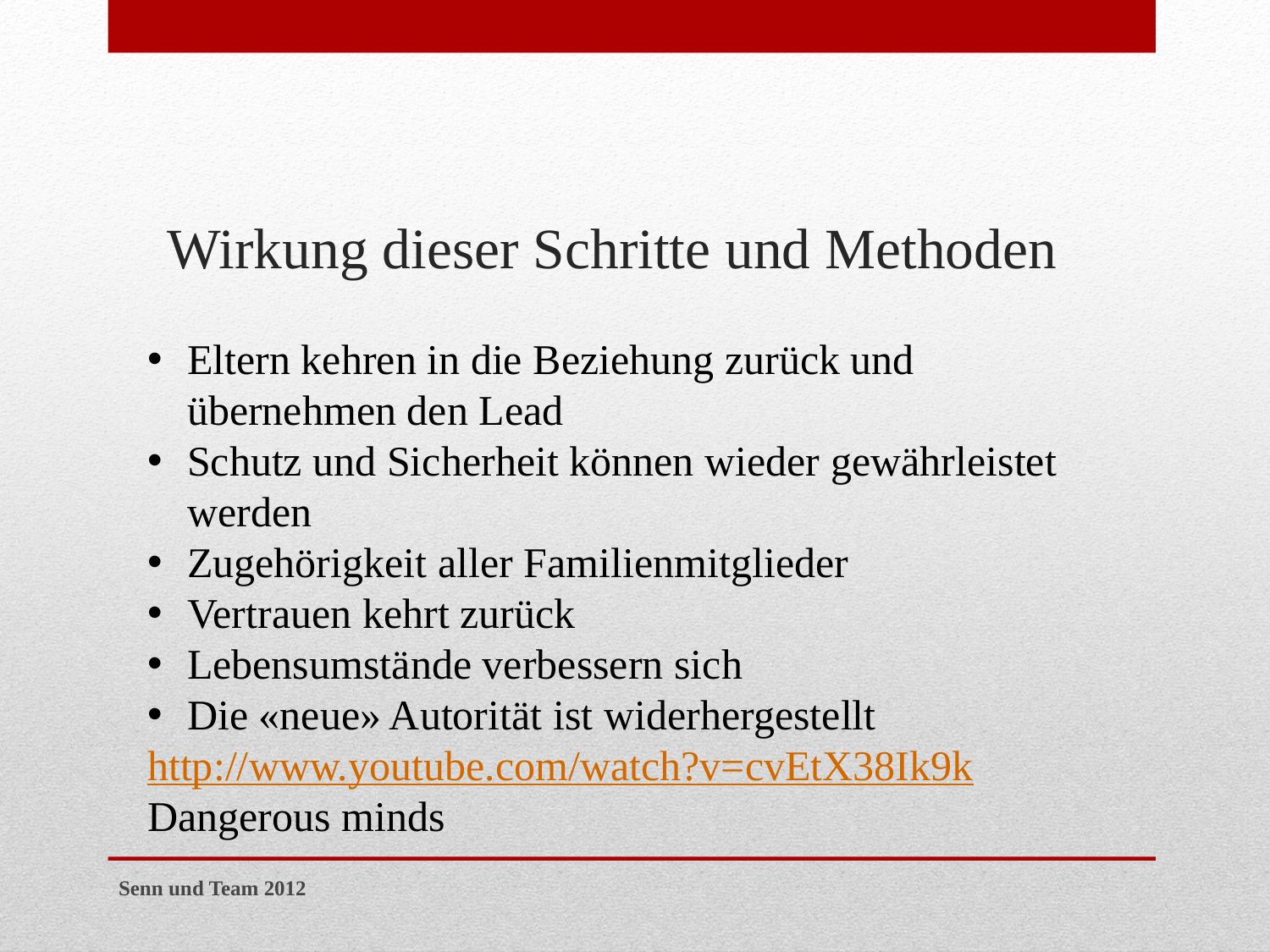

# Wirkung dieser Schritte und Methoden
Eltern kehren in die Beziehung zurück und übernehmen den Lead
Schutz und Sicherheit können wieder gewährleistet werden
Zugehörigkeit aller Familienmitglieder
Vertrauen kehrt zurück
Lebensumstände verbessern sich
Die «neue» Autorität ist widerhergestellt
http://www.youtube.com/watch?v=cvEtX38Ik9k
Dangerous minds
Senn und Team 2012